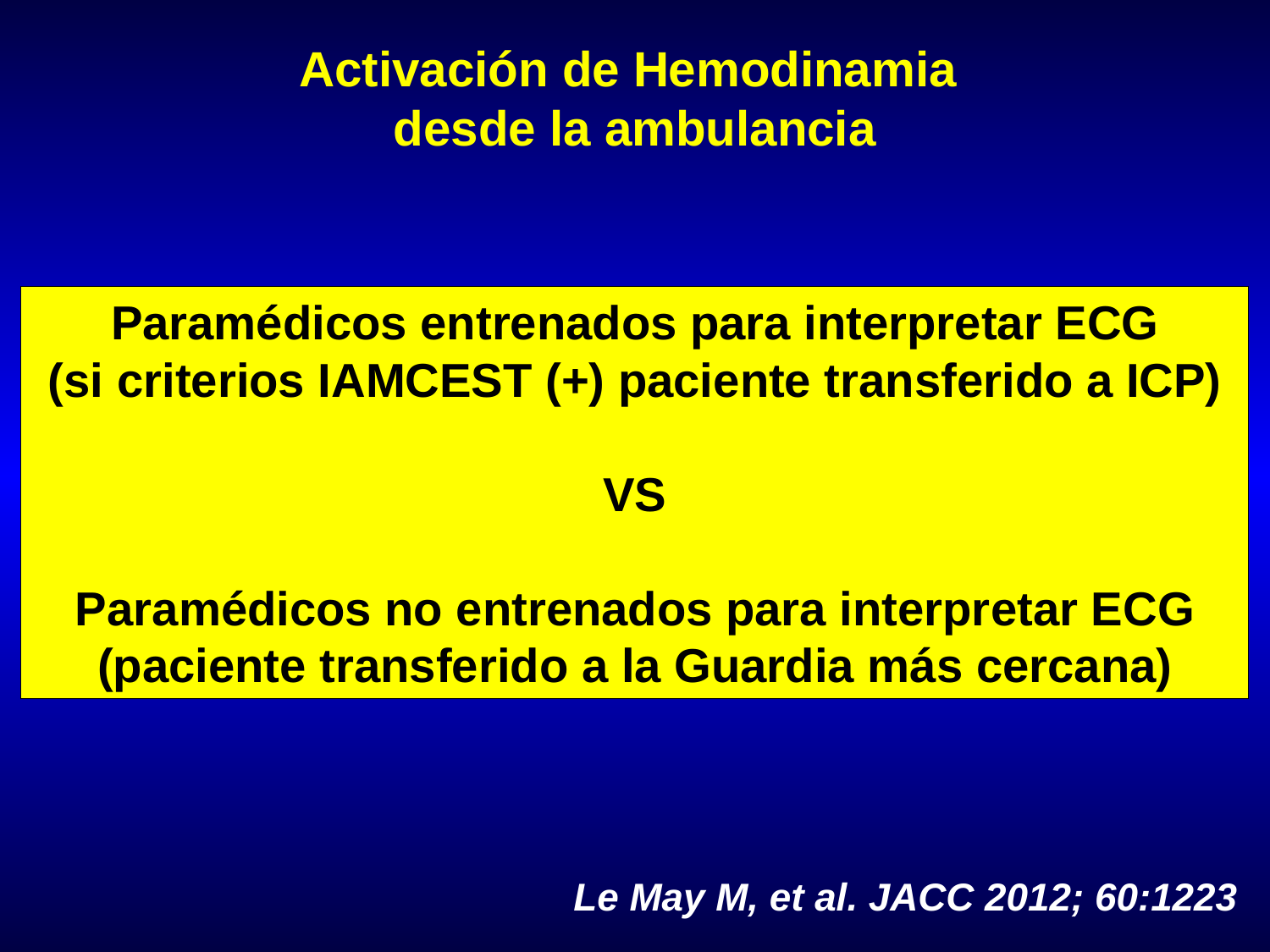

# Activación de Hemodinamia desde la ambulancia
Paramédicos entrenados para interpretar ECG
(si criterios IAMCEST (+) paciente transferido a ICP)

VS

Paramédicos no entrenados para interpretar ECG
(paciente transferido a la Guardia más cercana)
Le May M, et al. JACC 2012; 60:1223